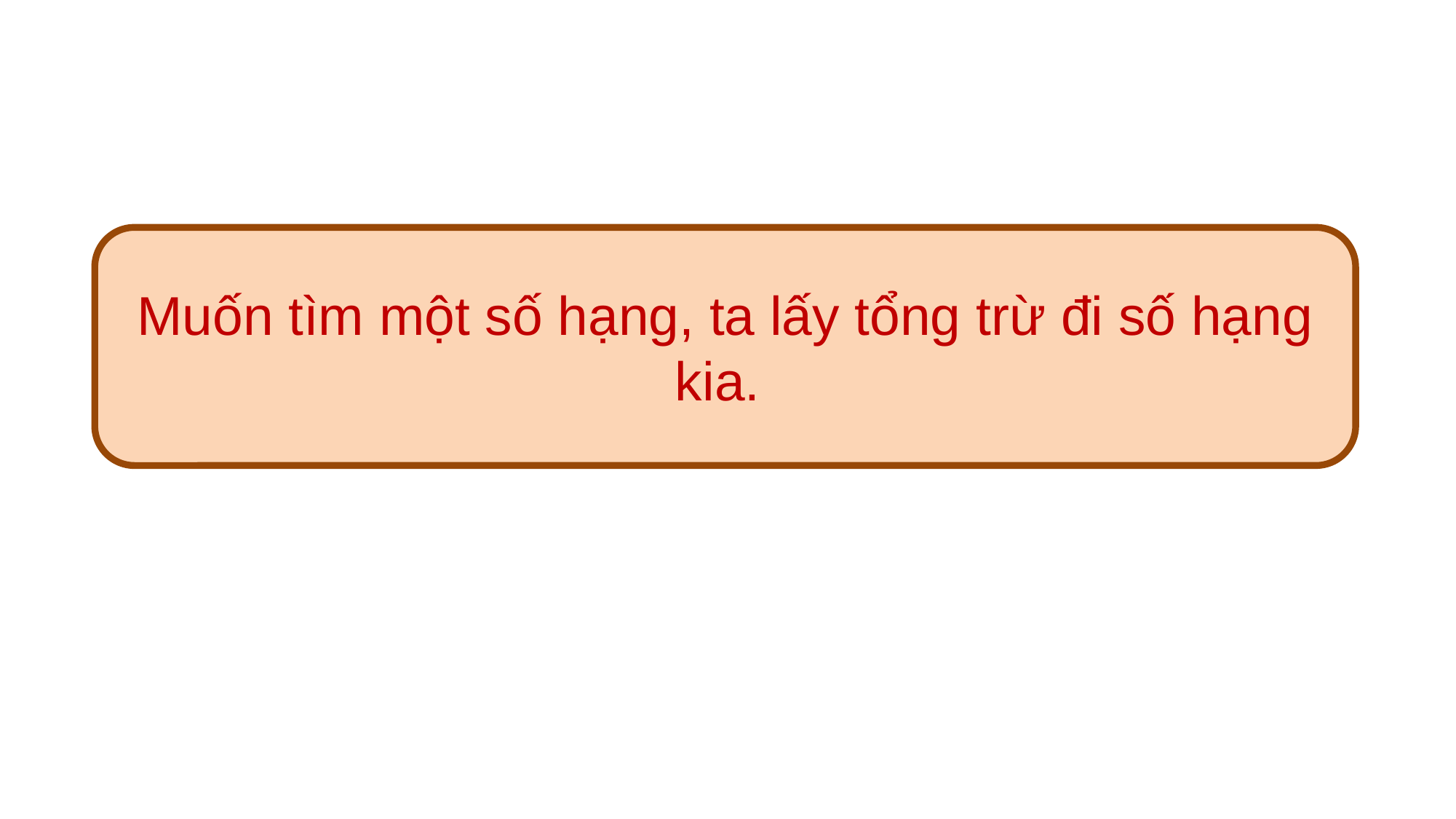

Muốn tìm một số hạng, ta lấy tổng trừ đi số hạng kia.